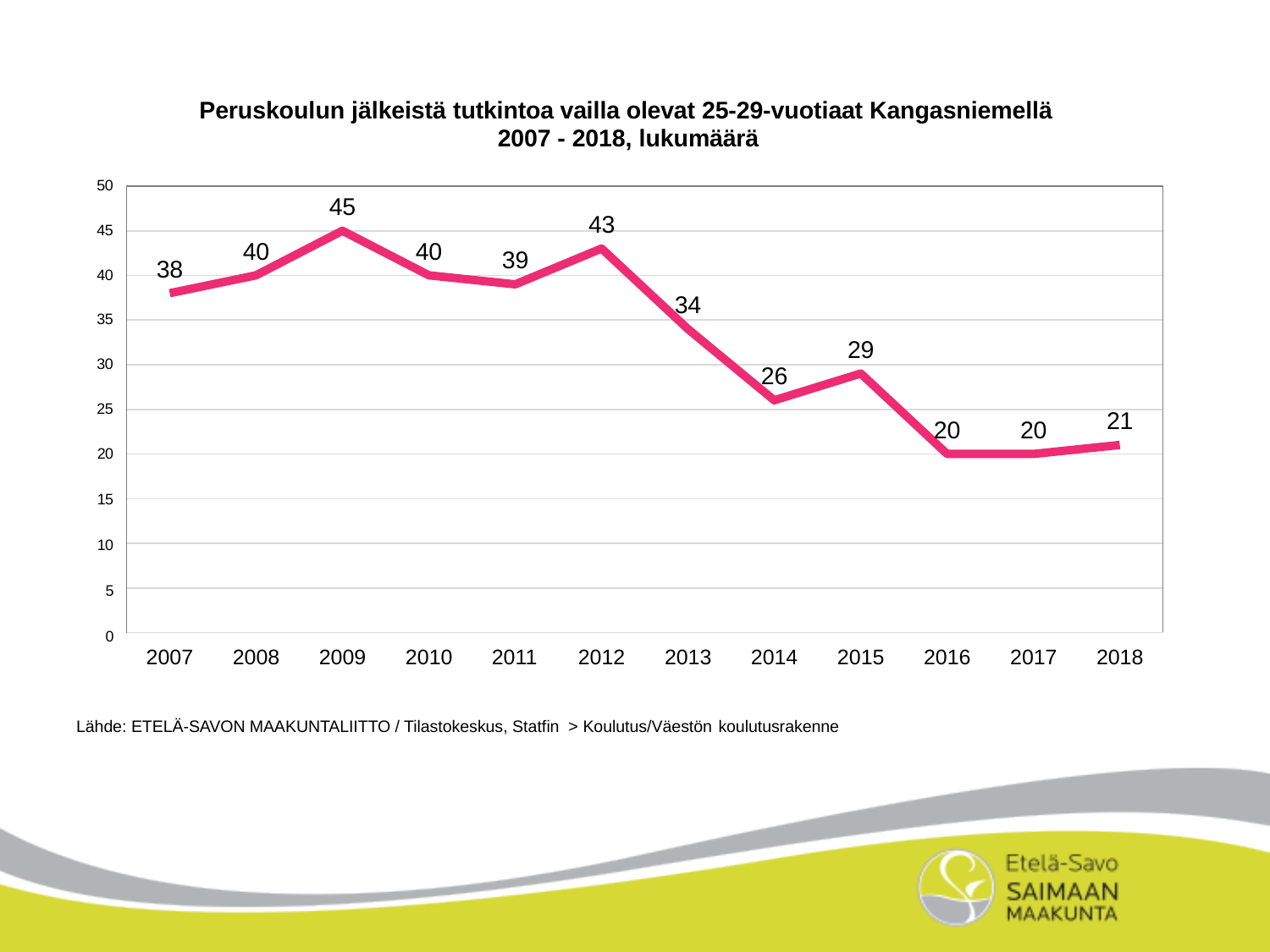

Peruskoulun jälkeistä tutkintoa vailla olevat 25-29-vuotiaat Kangasniemellä  2007 - 2018, lukumäärä
50

45
43
45

40
40
39
38
40

34
35

29
30
26

25
21

20
20
20

15

10

5

0

2007
2008
2009
2010
2011
2012
2013
2014
2015
2016
2017
2018
Lähde: ETELÄ-SAVON MAAKUNTALIITTO / Tilastokeskus, Statfin  > Koulutus/Väestön koulutusrakenne